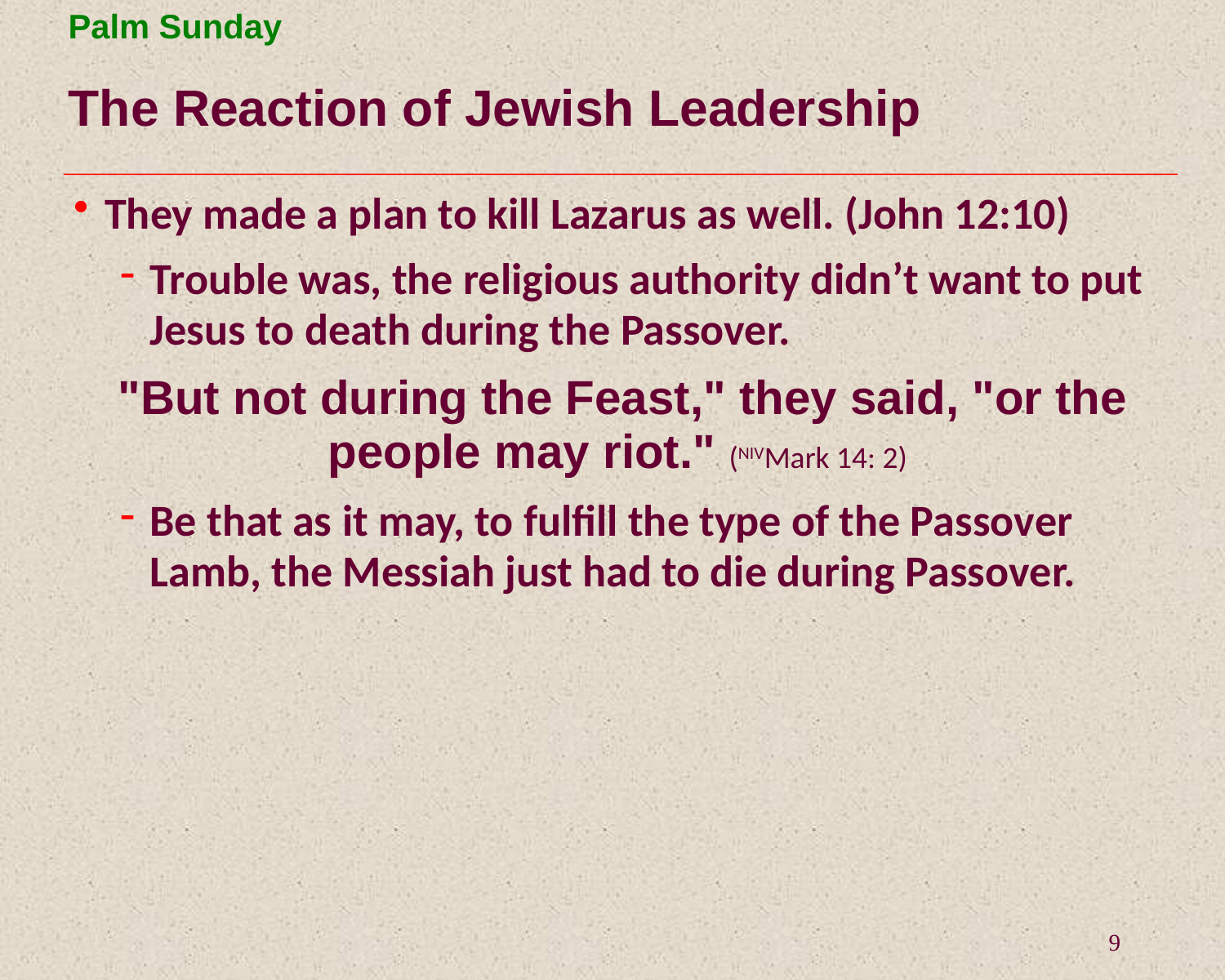

# The Reaction of Jewish Leadership
They made a plan to kill Lazarus as well. (John 12:10)
Trouble was, the religious authority didn’t want to put Jesus to death during the Passover.
"But not during the Feast," they said, "or the people may riot." (NIVMark 14: 2)
Be that as it may, to fulfill the type of the Passover Lamb, the Messiah just had to die during Passover.

9